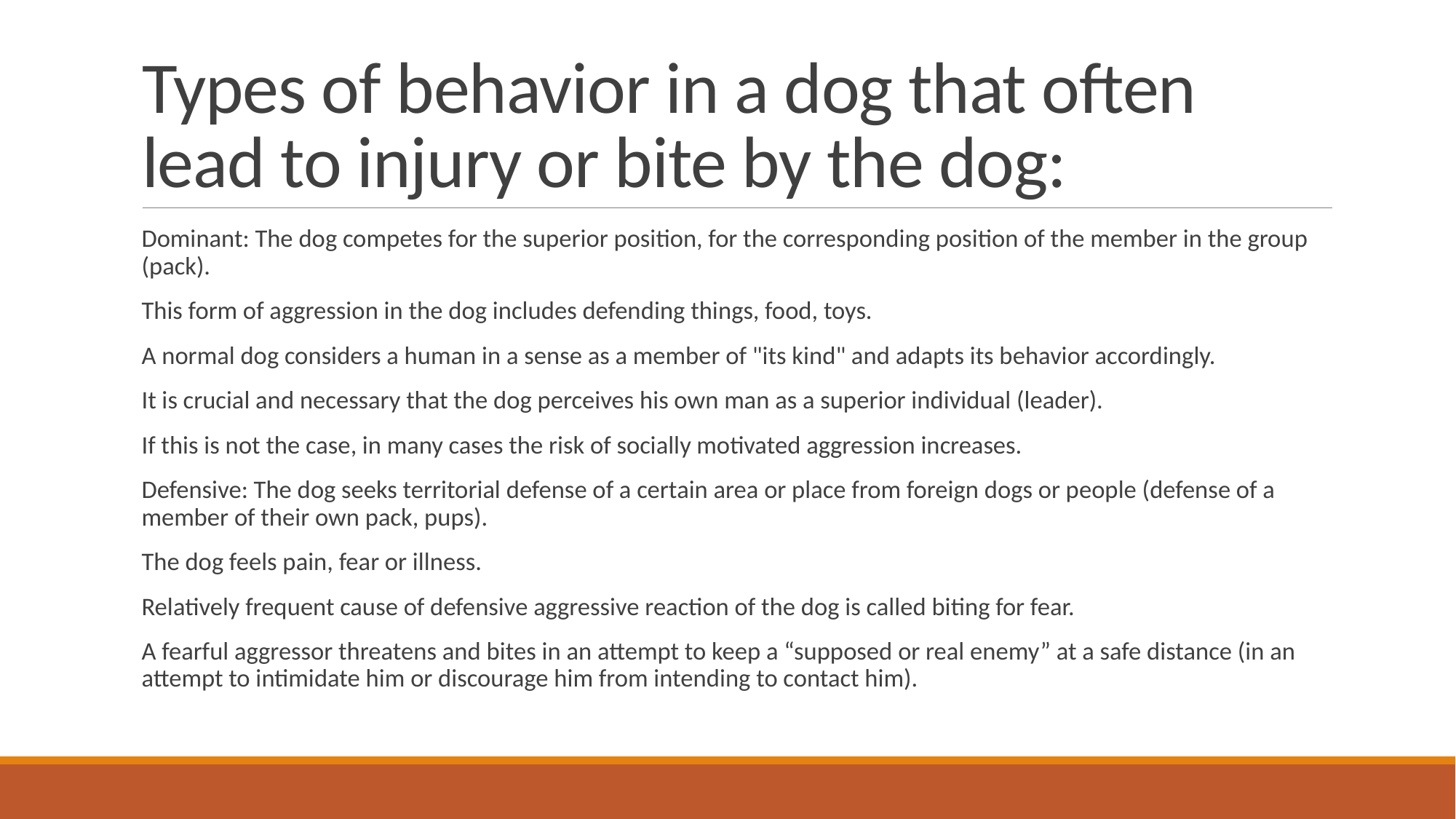

# Types of behavior in a dog that often lead to injury or bite by the dog:
Dominant: The dog competes for the superior position, for the corresponding position of the member in the group (pack).
This form of aggression in the dog includes defending things, food, toys.
A normal dog considers a human in a sense as a member of "its kind" and adapts its behavior accordingly.
It is crucial and necessary that the dog perceives his own man as a superior individual (leader).
If this is not the case, in many cases the risk of socially motivated aggression increases.
Defensive: The dog seeks territorial defense of a certain area or place from foreign dogs or people (defense of a member of their own pack, pups).
The dog feels pain, fear or illness.
Relatively frequent cause of defensive aggressive reaction of the dog is called biting for fear.
A fearful aggressor threatens and bites in an attempt to keep a “supposed or real enemy” at a safe distance (in an attempt to intimidate him or discourage him from intending to contact him).